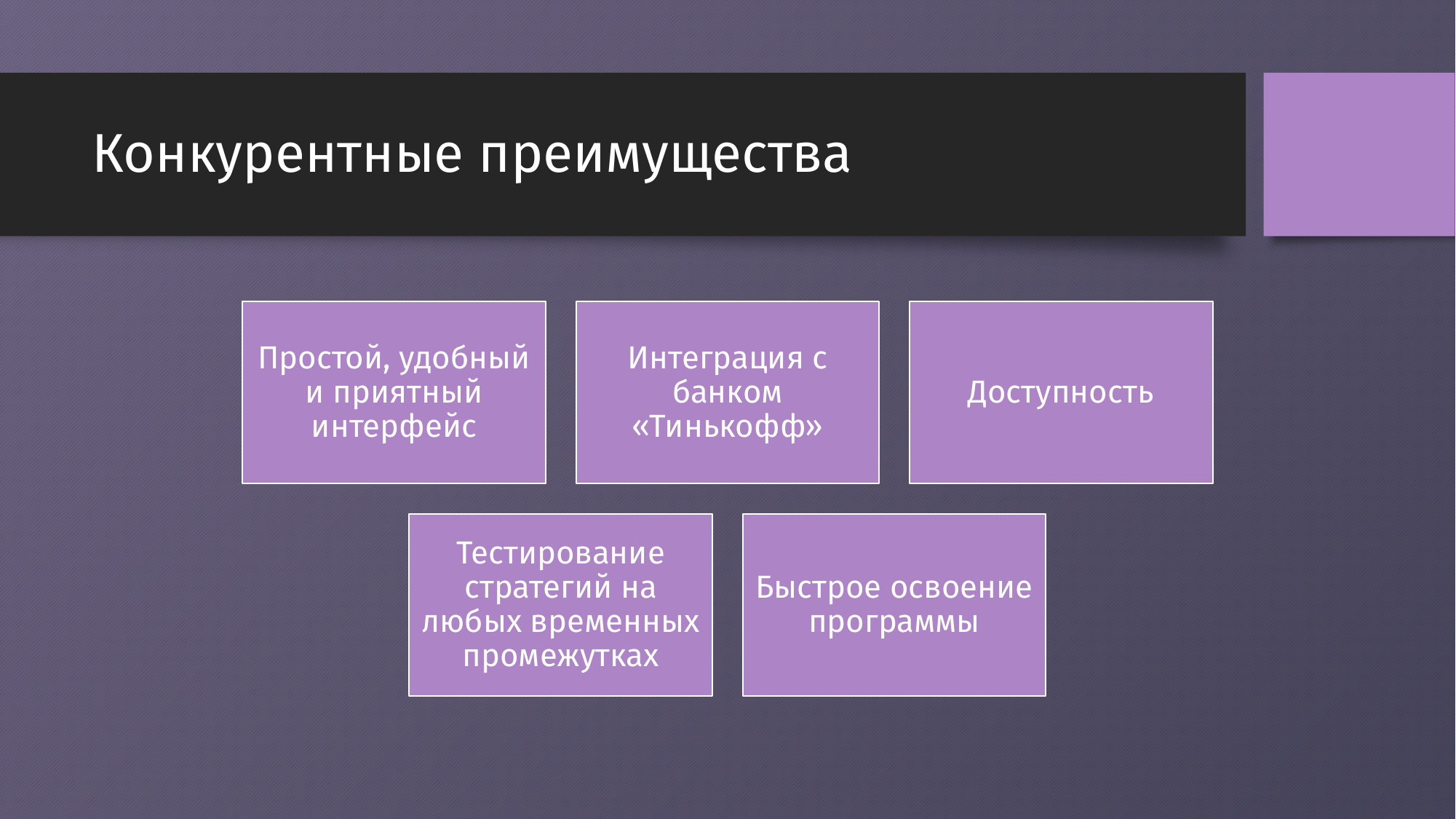

# Конкурентные преимущества
Простой, удобный и приятный интерфейс
Интеграция с банком «Тинькофф»
Доступность
Тестирование стратегий на любых временных промежутках
Быстрое освоение программы